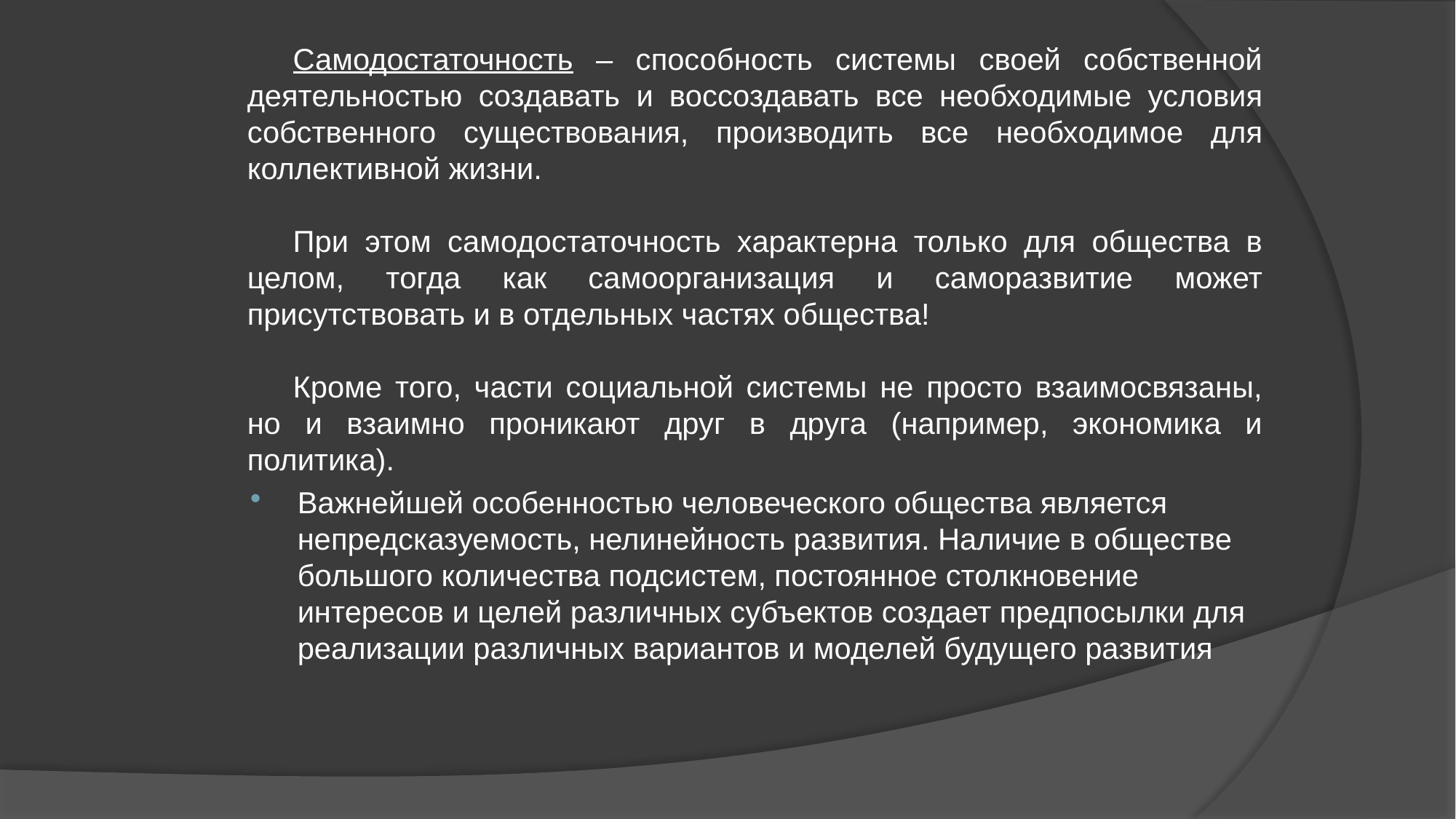

Самодостаточность – способность системы своей собственной деятельностью создавать и воссоздавать все необходимые условия собственного существования, производить все необходимое для коллективной жизни.

При этом самодостаточность характерна только для общества в целом, тогда как самоорганизация и саморазвитие может присутствовать и в отдельных частях общества!

Кроме того, части социальной системы не просто взаимосвязаны, но и взаимно проникают друг в друга (например, экономика и политика).
Важнейшей особенностью человеческого общества является непредсказуемость, нелинейность развития. Наличие в обществе большого количества подсистем, постоянное столкновение интересов и целей различных субъектов создает предпосылки для реализации различных вариантов и моделей будущего развития